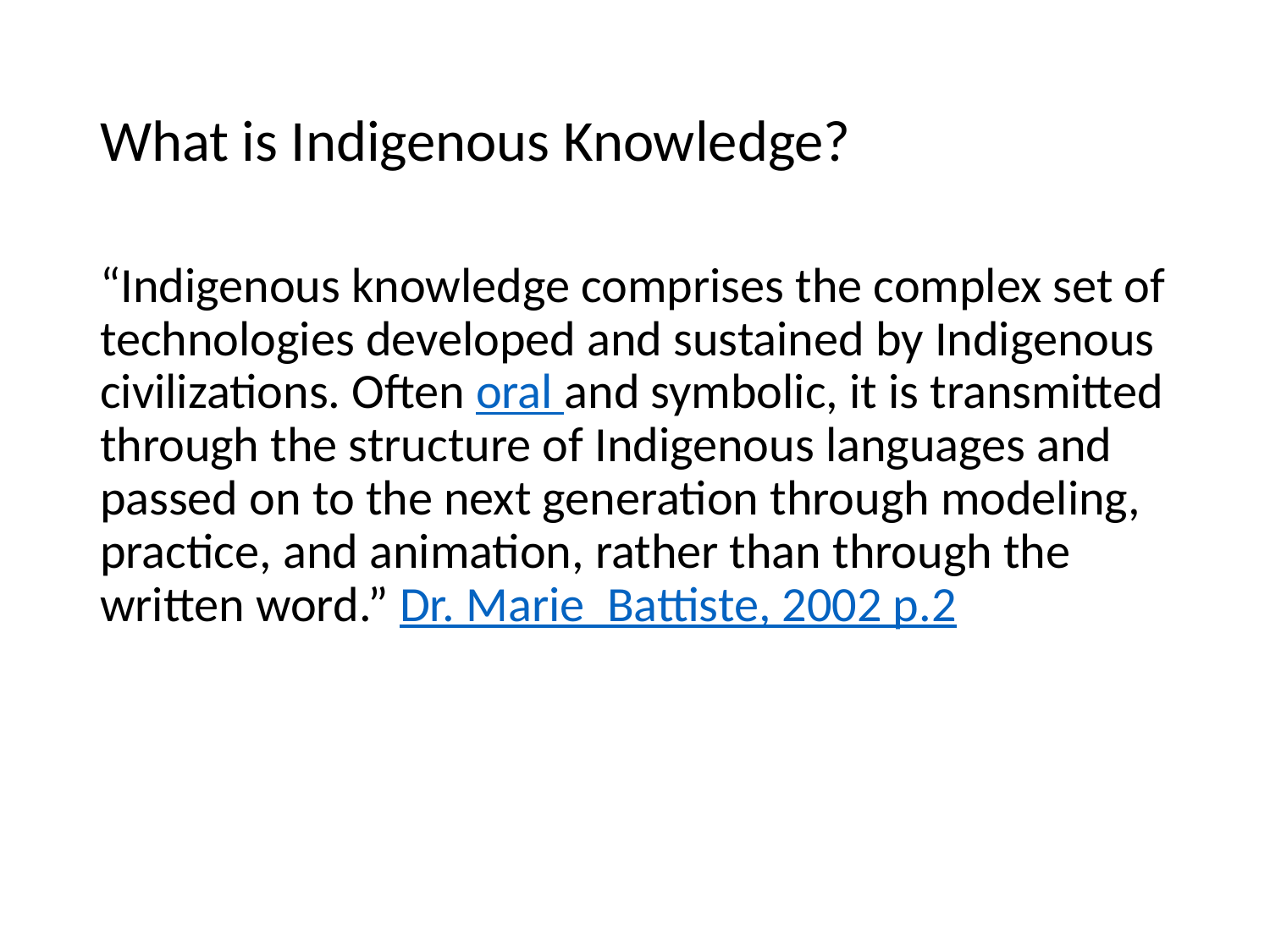

# What is Indigenous Knowledge?
“Indigenous knowledge comprises the complex set of technologies developed and sustained by Indigenous civilizations. Often oral and symbolic, it is transmitted through the structure of Indigenous languages and passed on to the next generation through modeling, practice, and animation, rather than through the written word.” Dr. Marie  Battiste, 2002 p.2